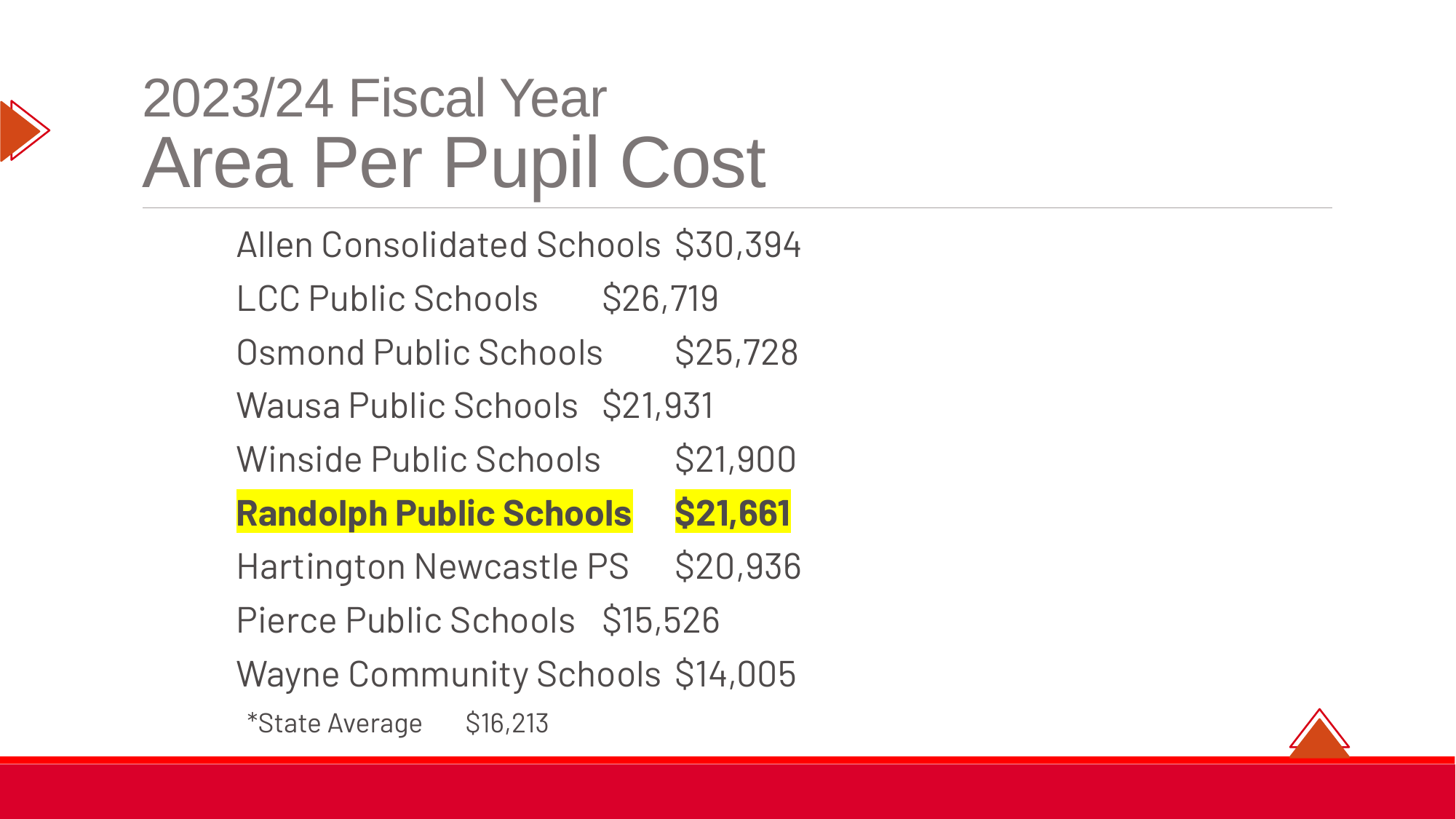

# 2023/24 Fiscal Year Area Per Pupil Cost
Allen Consolidated Schools	$30,394
LCC Public Schools	$26,719
Osmond Public Schools	$25,728
Wausa Public Schools	$21,931
Winside Public Schools	$21,900
Randolph Public Schools	$21,661
Hartington Newcastle PS	$20,936
Pierce Public Schools	$15,526
Wayne Community Schools	$14,005
*State Average	$16,213